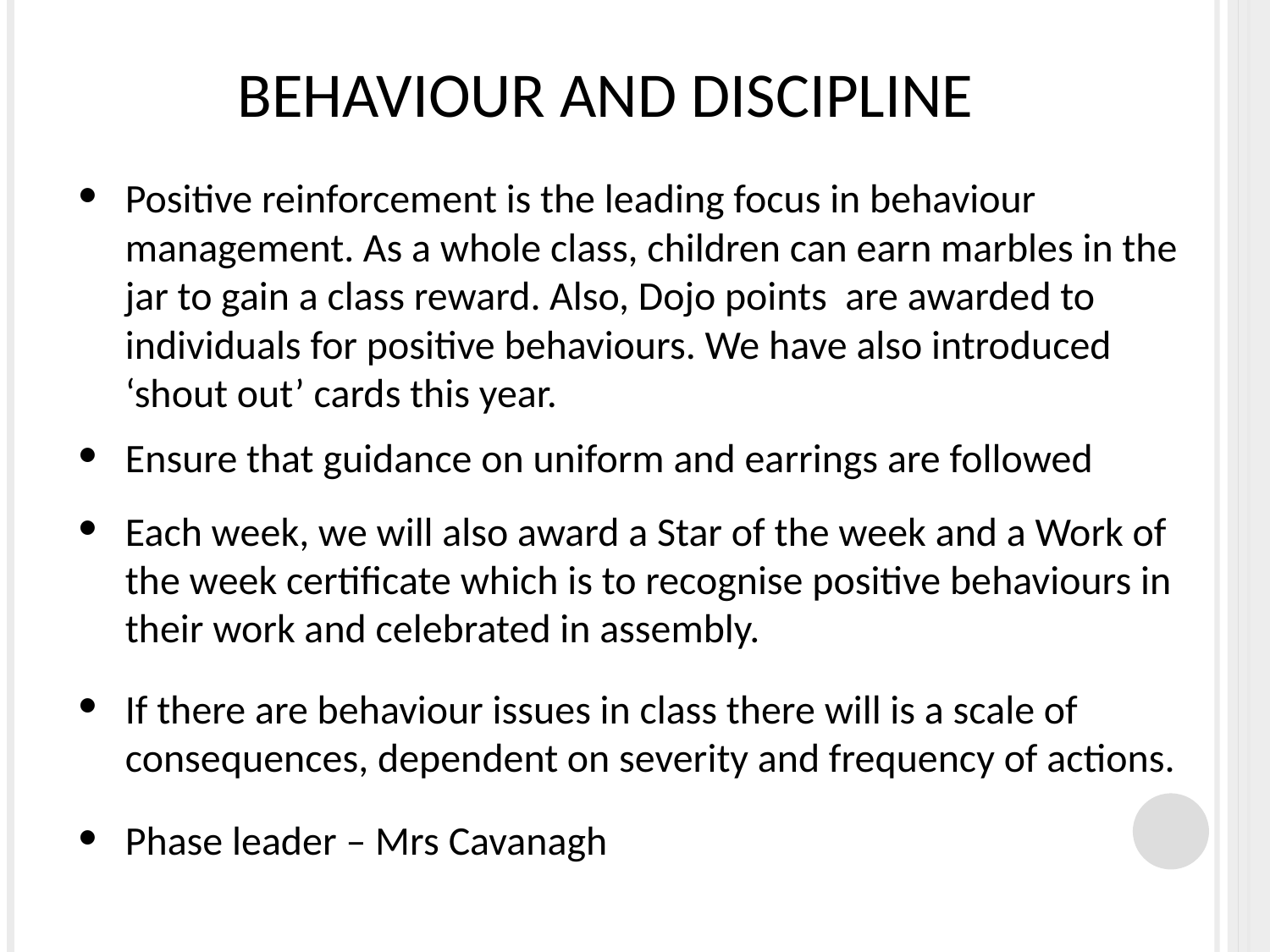

# Behaviour and Discipline
Positive reinforcement is the leading focus in behaviour management. As a whole class, children can earn marbles in the jar to gain a class reward. Also, Dojo points  are awarded to individuals for positive behaviours. We have also introduced ‘shout out’ cards this year.

Ensure that guidance on uniform and earrings are followed

Each week, we will also award a Star of the week and a Work of the week certificate which is to recognise positive behaviours in their work and celebrated in assembly.

If there are behaviour issues in class there will is a scale of consequences, dependent on severity and frequency of actions.

Phase leader – Mrs Cavanagh